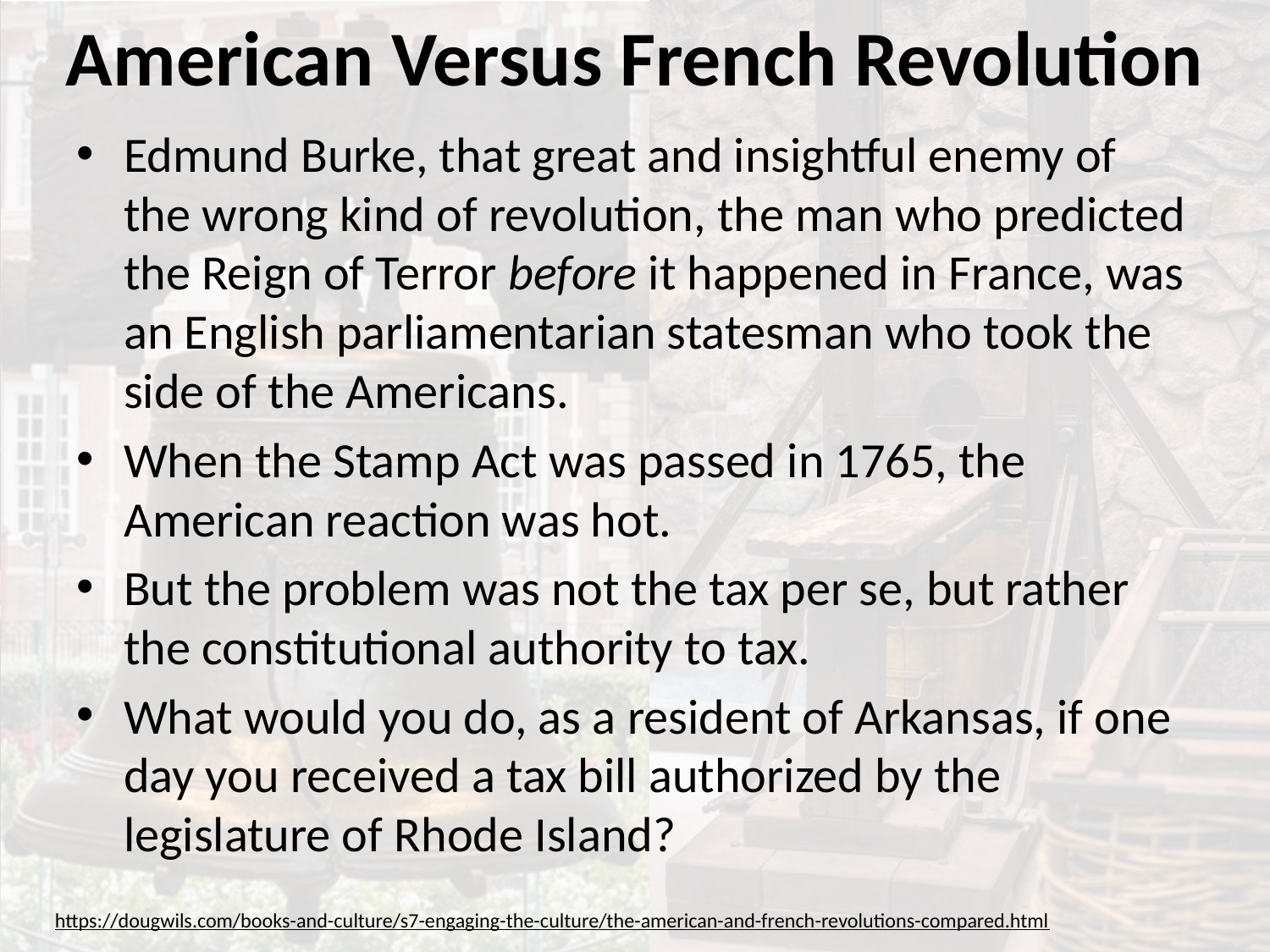

# American Versus French Revolution
Edmund Burke, that great and insightful enemy of the wrong kind of revolution, the man who predicted the Reign of Terror before it happened in France, was an English parliamentarian statesman who took the side of the Americans.
When the Stamp Act was passed in 1765, the American reaction was hot.
But the problem was not the tax per se, but rather the constitutional authority to tax.
What would you do, as a resident of Arkansas, if one day you received a tax bill authorized by the legislature of Rhode Island?
https://dougwils.com/books-and-culture/s7-engaging-the-culture/the-american-and-french-revolutions-compared.html